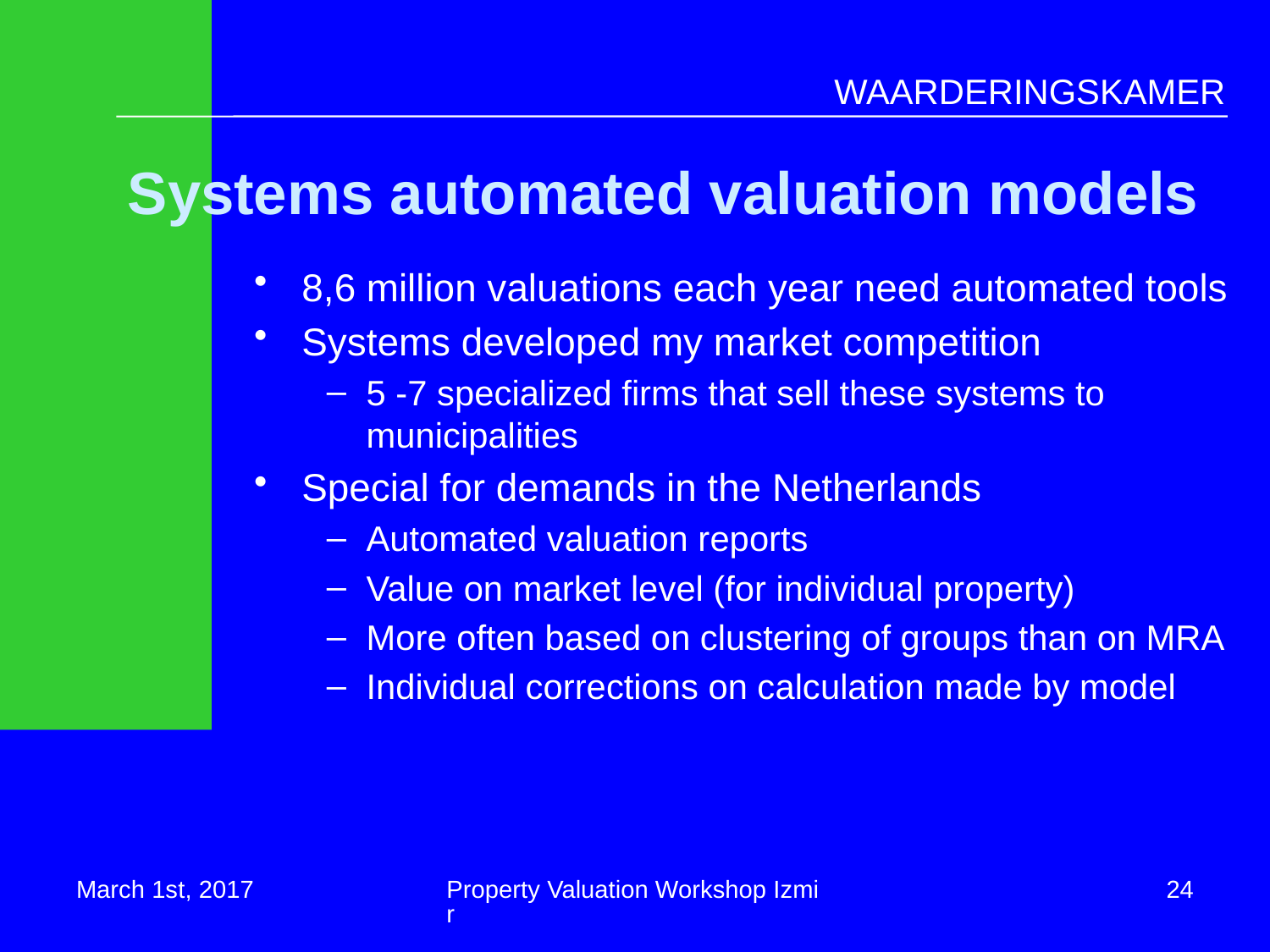

# Systems automated valuation models
8,6 million valuations each year need automated tools
Systems developed my market competition
5 -7 specialized firms that sell these systems to municipalities
Special for demands in the Netherlands
Automated valuation reports
Value on market level (for individual property)
More often based on clustering of groups than on MRA
Individual corrections on calculation made by model
March 1st, 2017
Property Valuation Workshop Izmir
24